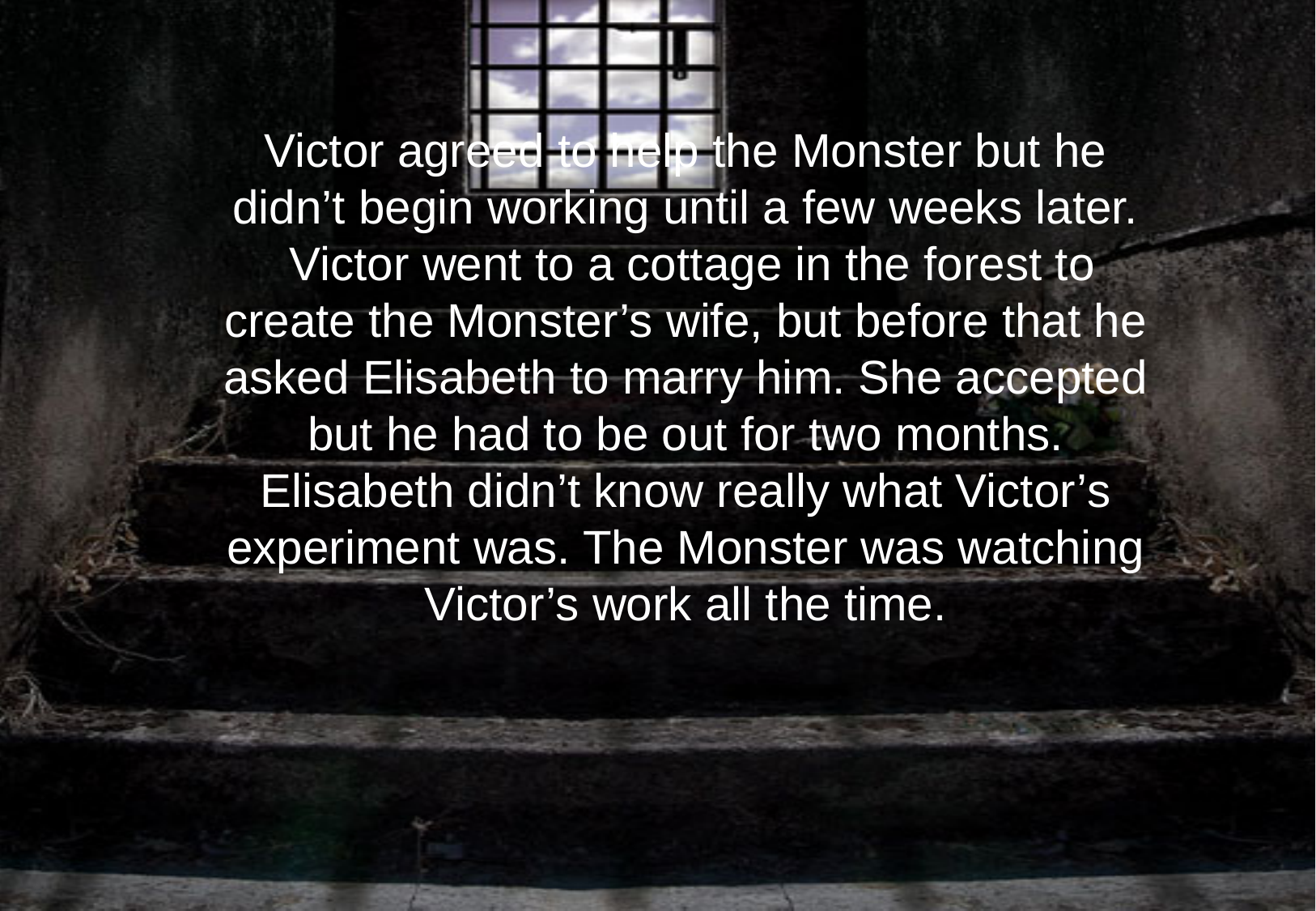

Victor agreed to help the Monster but he didn’t begin working until a few weeks later.
 Victor went to a cottage in the forest to create the Monster’s wife, but before that he asked Elisabeth to marry him. She accepted but he had to be out for two months. Elisabeth didn’t know really what Victor’s experiment was. The Monster was watching Victor’s work all the time.